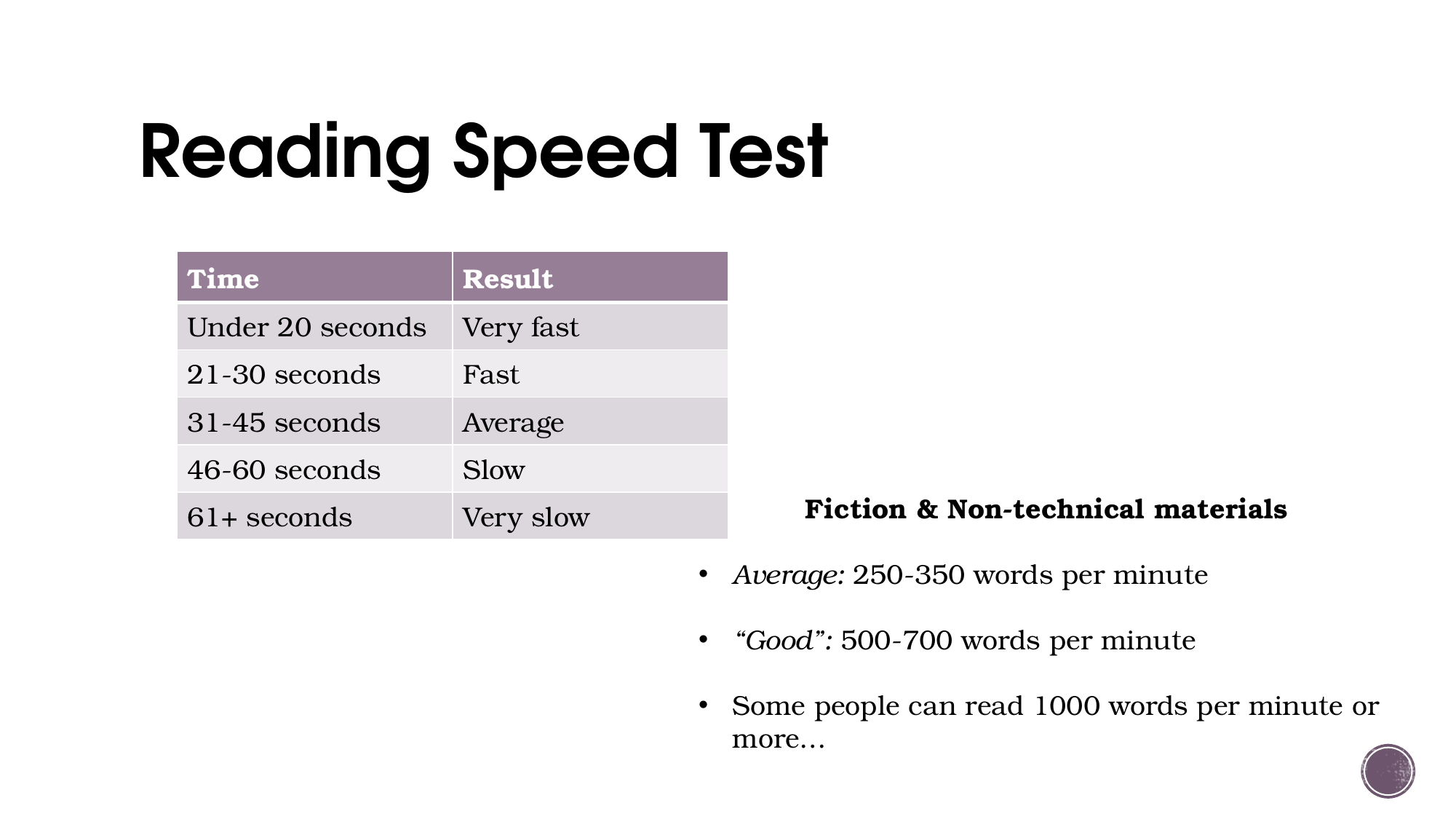

# Reading Speed Test
| Time | Result |
| --- | --- |
| Under 20 seconds | Very fast |
| 21-30 seconds | Fast |
| 31-45 seconds | Average |
| 46-60 seconds | Slow |
| 61+ seconds | Very slow |
Fiction & Non-technical materials

Average: 250-350 words per minute

“Good”: 500-700 words per minute

Some people can read 1000 words per minute or more…